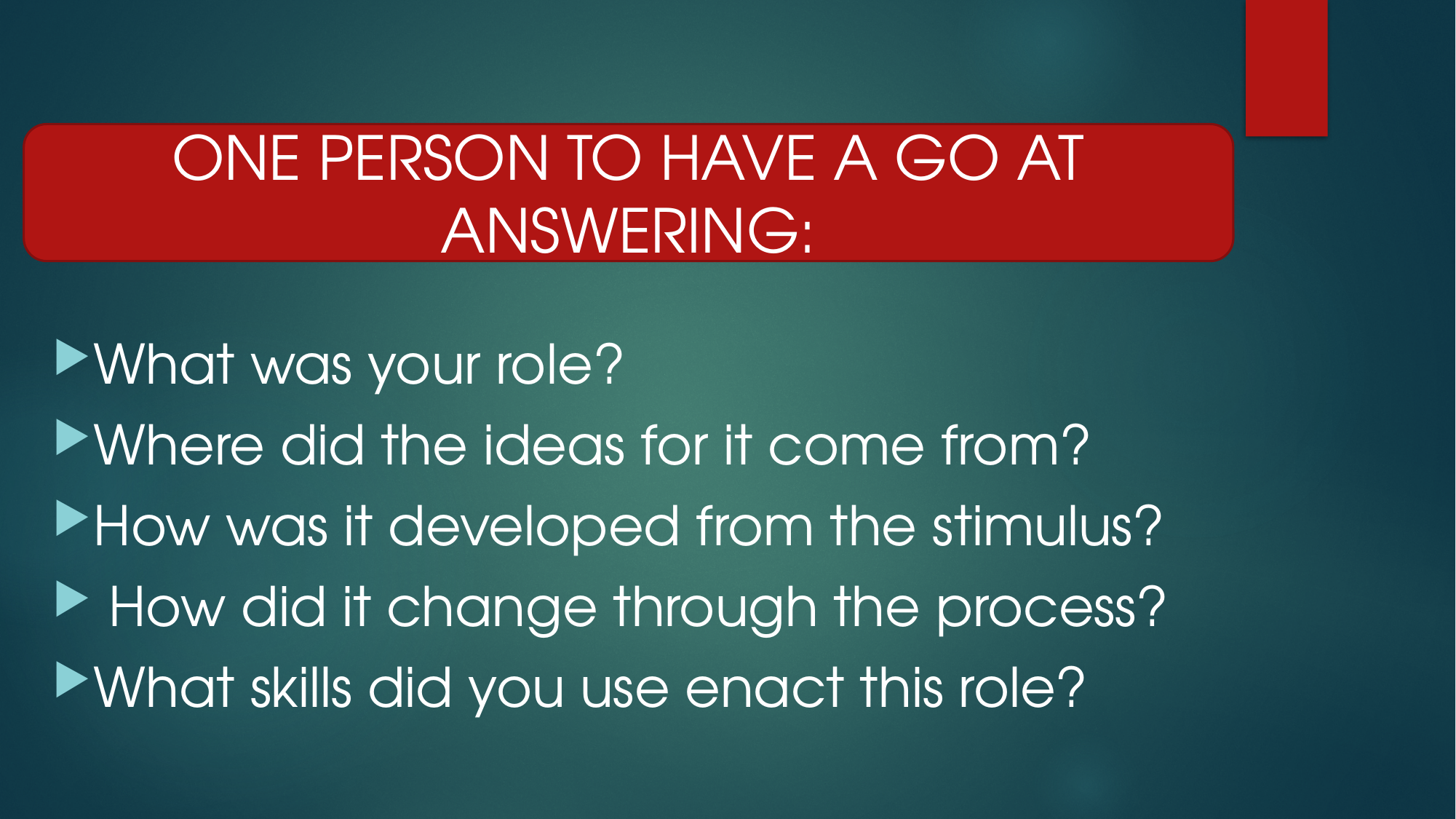

ONE PERSON TO HAVE A GO AT ANSWERING:
What was your role?
Where did the ideas for it come from?
How was it developed from the stimulus?
 How did it change through the process?
What skills did you use enact this role?